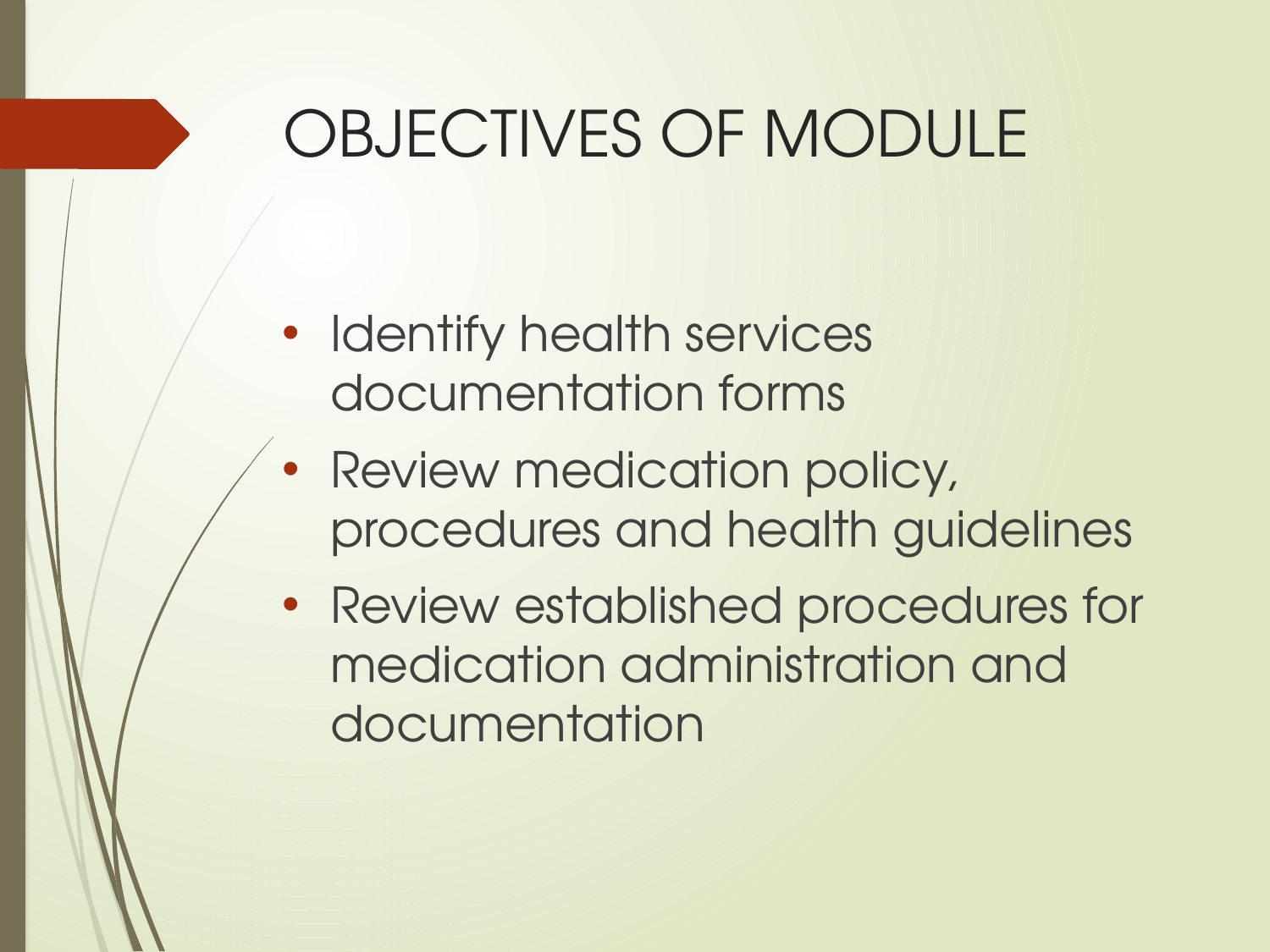

# OBJECTIVES OF MODULE
Identify health services documentation forms
Review medication policy, procedures and health guidelines
Review established procedures for medication administration and documentation